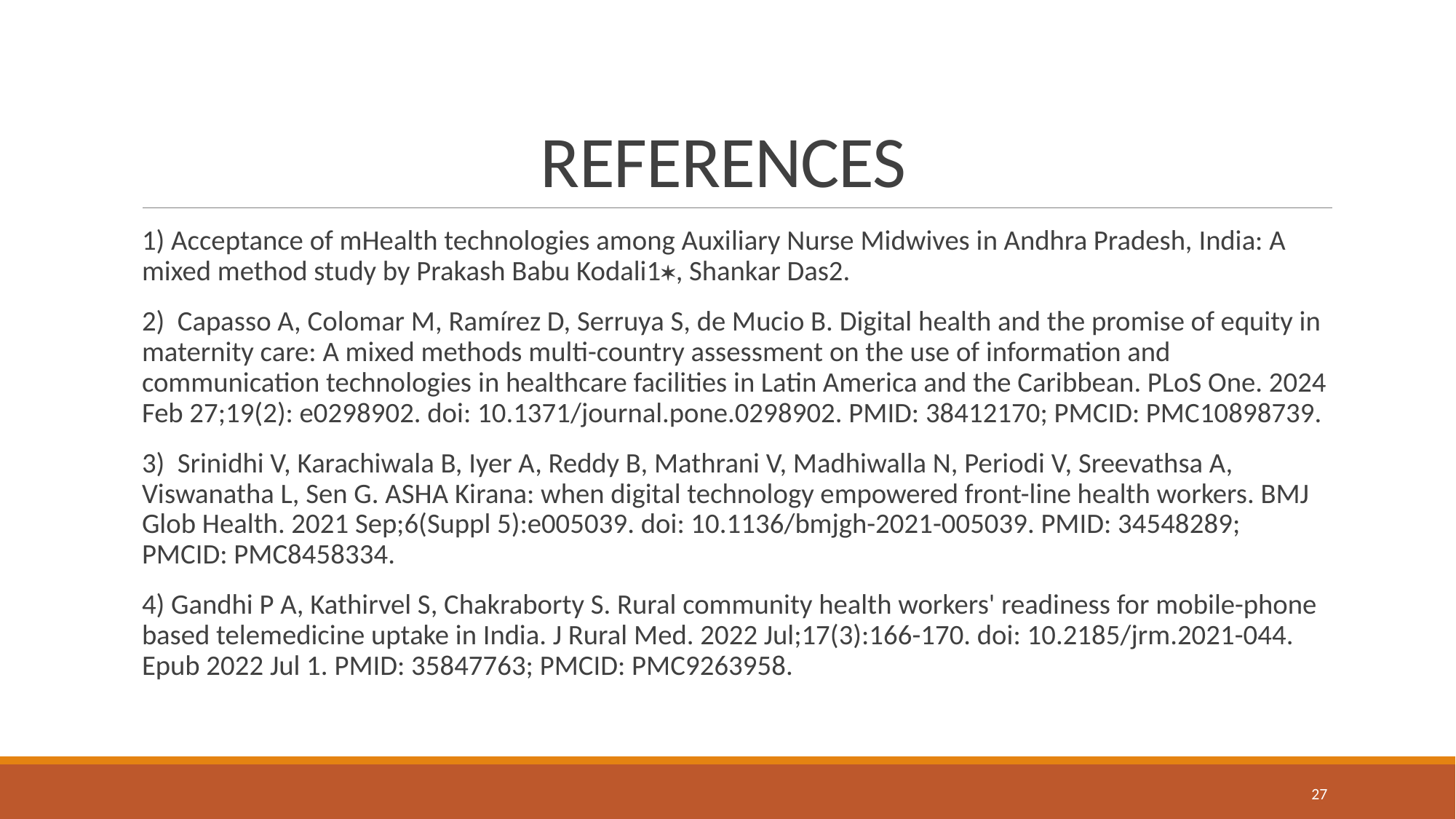

# REFERENCES
1) Acceptance of mHealth technologies among Auxiliary Nurse Midwives in Andhra Pradesh, India: A mixed method study by Prakash Babu Kodali1∗, Shankar Das2.
2)  Capasso A, Colomar M, Ramírez D, Serruya S, de Mucio B. Digital health and the promise of equity in maternity care: A mixed methods multi-country assessment on the use of information and communication technologies in healthcare facilities in Latin America and the Caribbean. PLoS One. 2024 Feb 27;19(2): e0298902. doi: 10.1371/journal.pone.0298902. PMID: 38412170; PMCID: PMC10898739.
3)  Srinidhi V, Karachiwala B, Iyer A, Reddy B, Mathrani V, Madhiwalla N, Periodi V, Sreevathsa A, Viswanatha L, Sen G. ASHA Kirana: when digital technology empowered front-line health workers. BMJ Glob Health. 2021 Sep;6(Suppl 5):e005039. doi: 10.1136/bmjgh-2021-005039. PMID: 34548289; PMCID: PMC8458334.
4) Gandhi P A, Kathirvel S, Chakraborty S. Rural community health workers' readiness for mobile-phone based telemedicine uptake in India. J Rural Med. 2022 Jul;17(3):166-170. doi: 10.2185/jrm.2021-044. Epub 2022 Jul 1. PMID: 35847763; PMCID: PMC9263958.

27